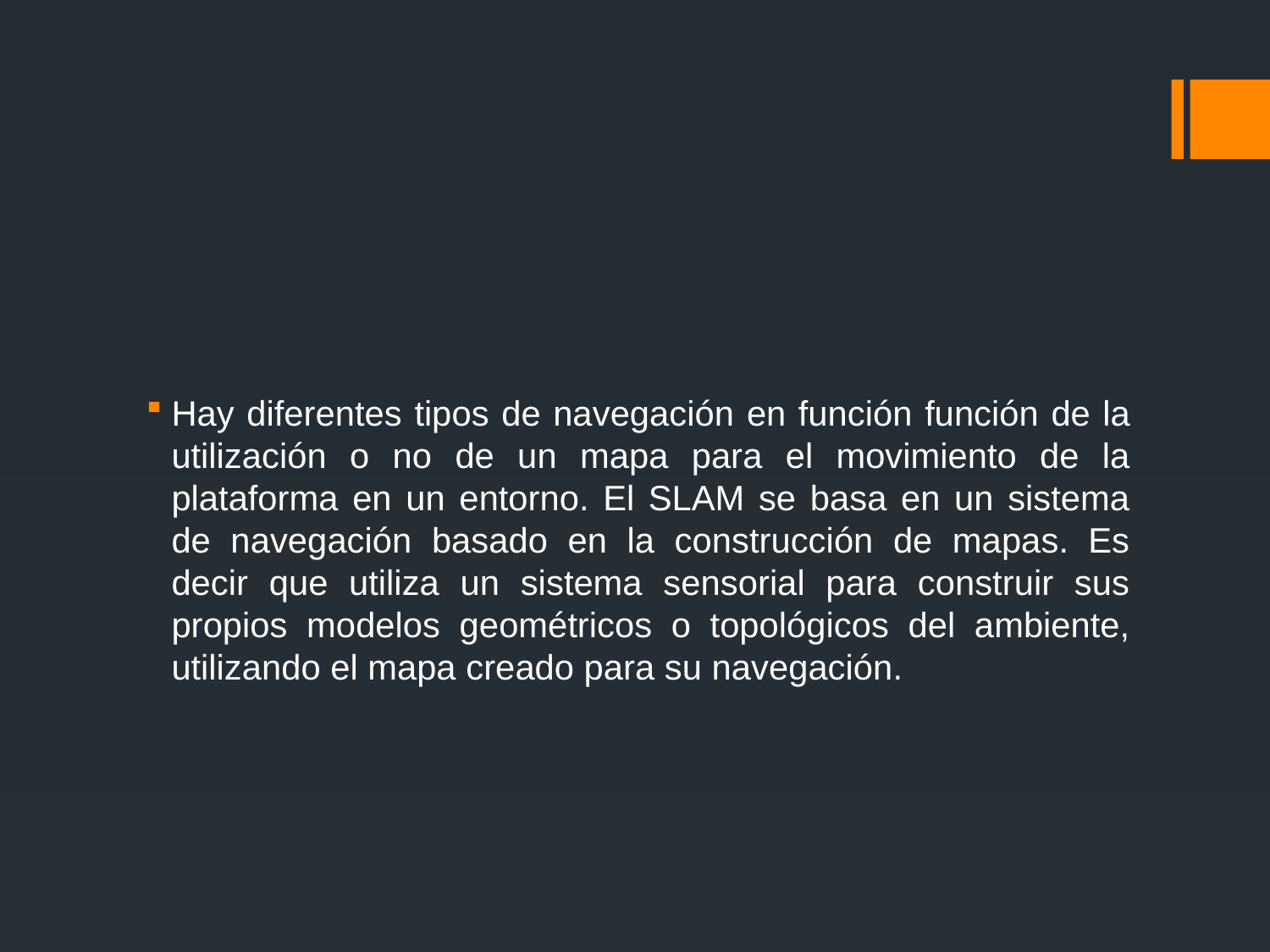

#
Hay diferentes tipos de navegación en función función de la utilización o no de un mapa para el movimiento de la plataforma en un entorno. El SLAM se basa en un sistema de navegación basado en la construcción de mapas. Es decir que utiliza un sistema sensorial para construir sus propios modelos geométricos o topológicos del ambiente, utilizando el mapa creado para su navegación.